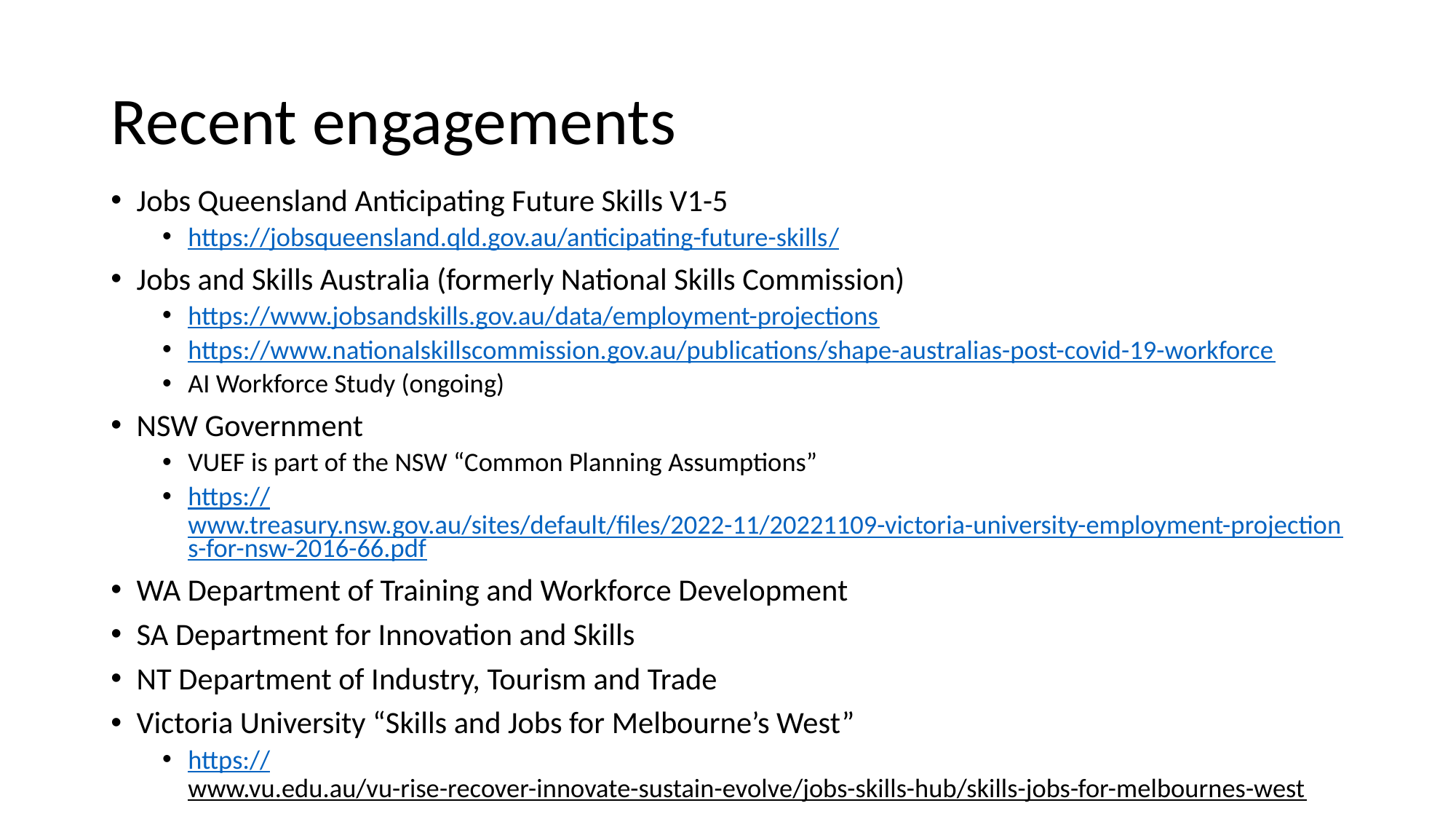

# Recent engagements
Jobs Queensland Anticipating Future Skills V1-5
https://jobsqueensland.qld.gov.au/anticipating-future-skills/
Jobs and Skills Australia (formerly National Skills Commission)
https://www.jobsandskills.gov.au/data/employment-projections
https://www.nationalskillscommission.gov.au/publications/shape-australias-post-covid-19-workforce
AI Workforce Study (ongoing)
NSW Government
VUEF is part of the NSW “Common Planning Assumptions”
https://www.treasury.nsw.gov.au/sites/default/files/2022-11/20221109-victoria-university-employment-projections-for-nsw-2016-66.pdf
WA Department of Training and Workforce Development
SA Department for Innovation and Skills
NT Department of Industry, Tourism and Trade
Victoria University “Skills and Jobs for Melbourne’s West”
https://www.vu.edu.au/vu-rise-recover-innovate-sustain-evolve/jobs-skills-hub/skills-jobs-for-melbournes-west